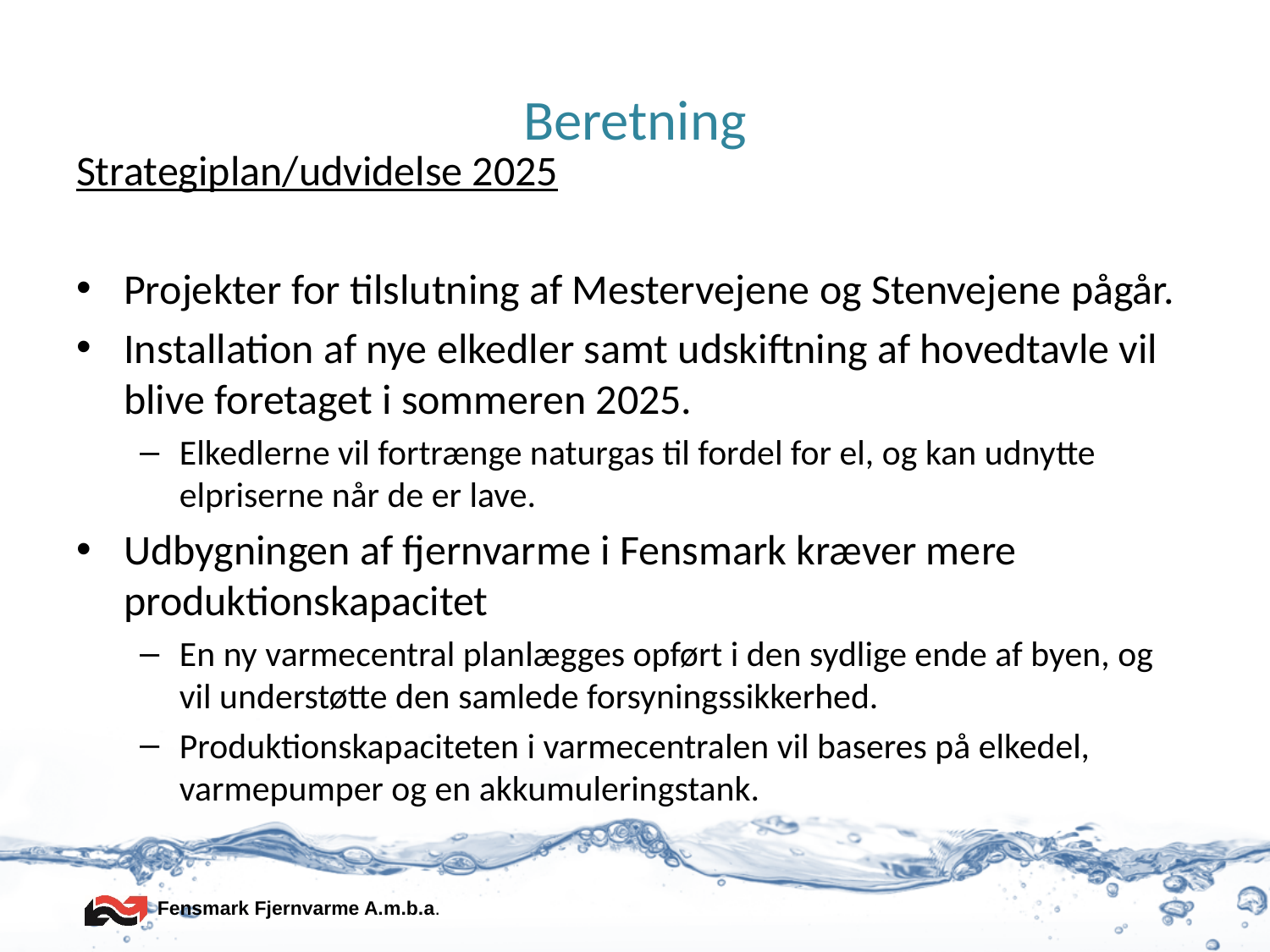

# Beretning
Strategiplan/udvidelse 2025

Projekter for tilslutning af Mestervejene og Stenvejene pågår.
Installation af nye elkedler samt udskiftning af hovedtavle vil blive foretaget i sommeren 2025.
Elkedlerne vil fortrænge naturgas til fordel for el, og kan udnytte elpriserne når de er lave.
Udbygningen af fjernvarme i Fensmark kræver mere produktionskapacitet
En ny varmecentral planlægges opført i den sydlige ende af byen, og vil understøtte den samlede forsyningssikkerhed.
Produktionskapaciteten i varmecentralen vil baseres på elkedel, varmepumper og en akkumuleringstank.